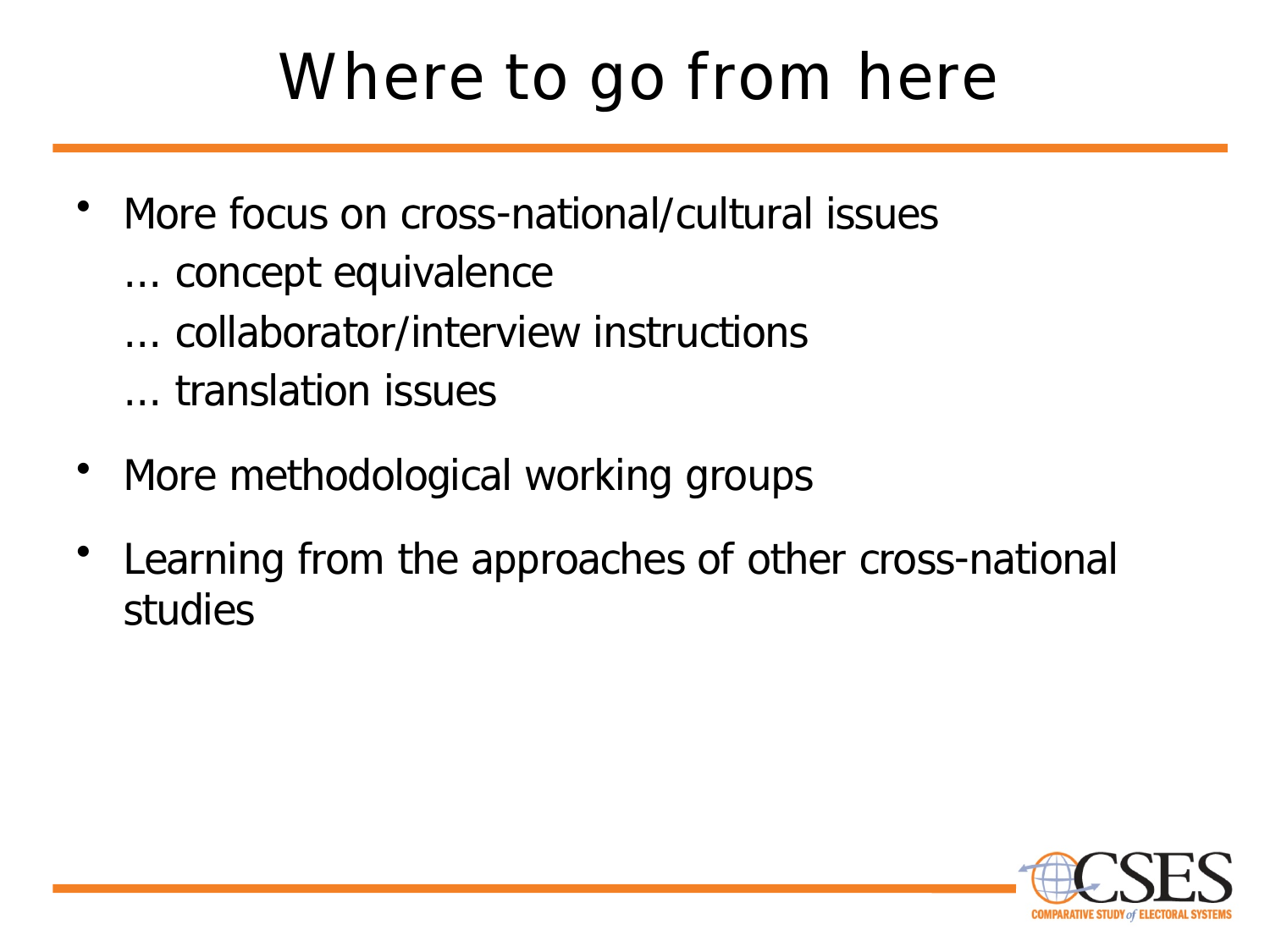

# Where to go from here
More focus on cross-national/cultural issues
	... concept equivalence
	... collaborator/interview instructions
	... translation issues

More methodological working groups

Learning from the approaches of other cross-national studies